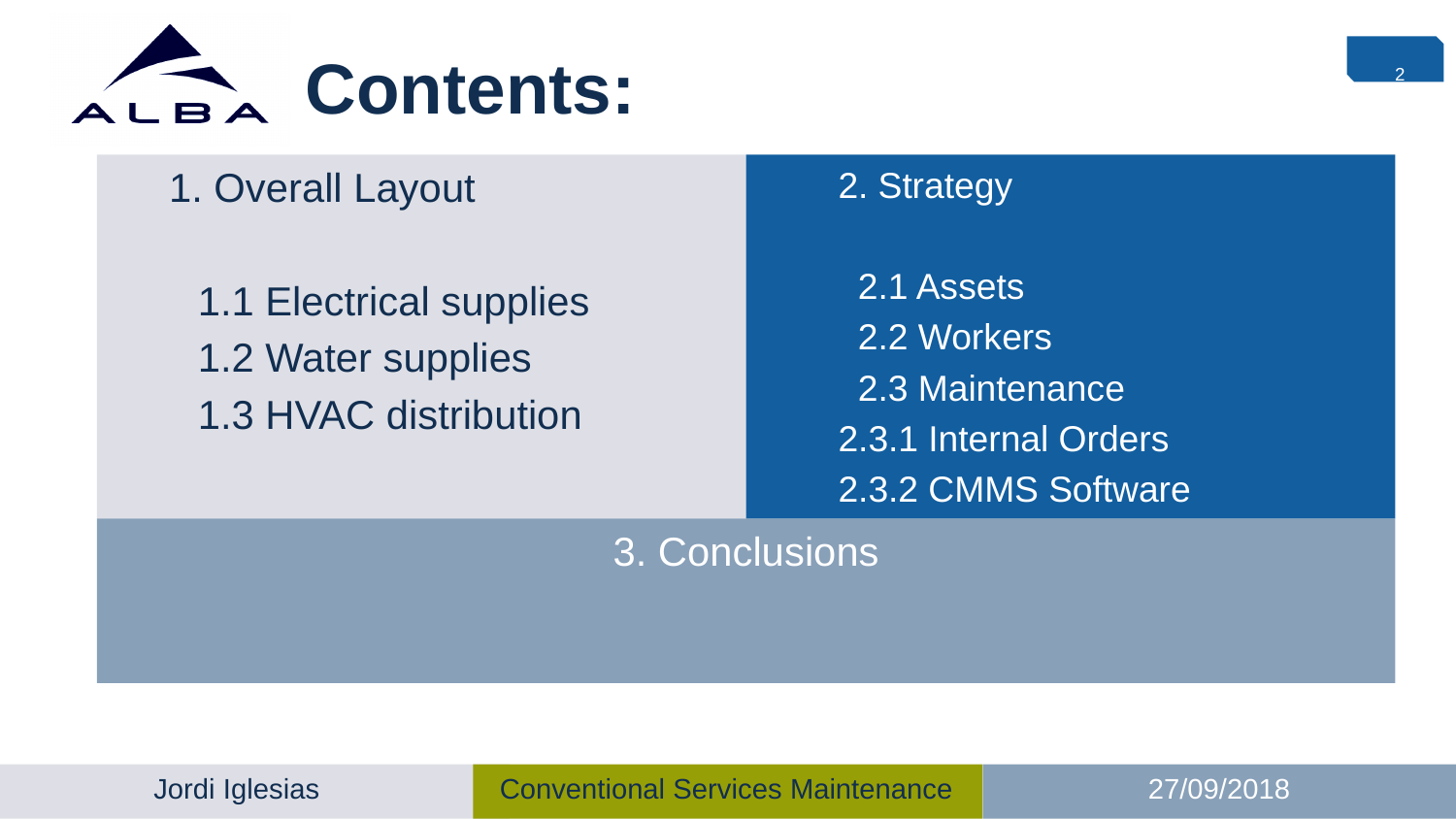

# Contents:
2
1. Overall Layout

1.1 Electrical supplies
1.2 Water supplies
1.3 HVAC distribution

2. Strategy

  2.1 Assets
  2.2 Workers
  2.3 Maintenance
	2.3.1 Internal Orders
	2.3.2 CMMS Software

3. Conclusions